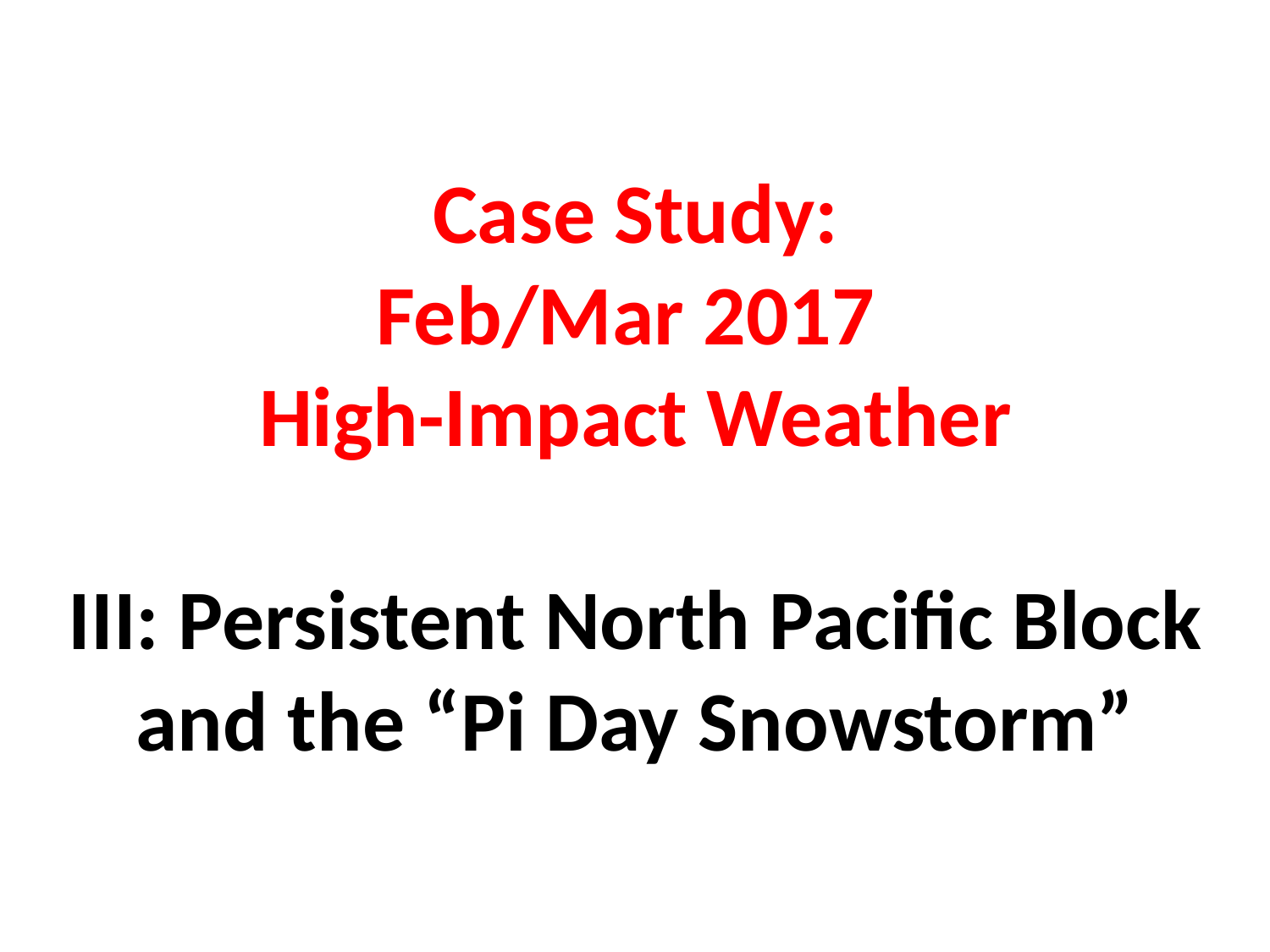

Case Study:
Feb/Mar 2017
High-Impact Weather

III: Persistent North Pacific Block and the “Pi Day Snowstorm”